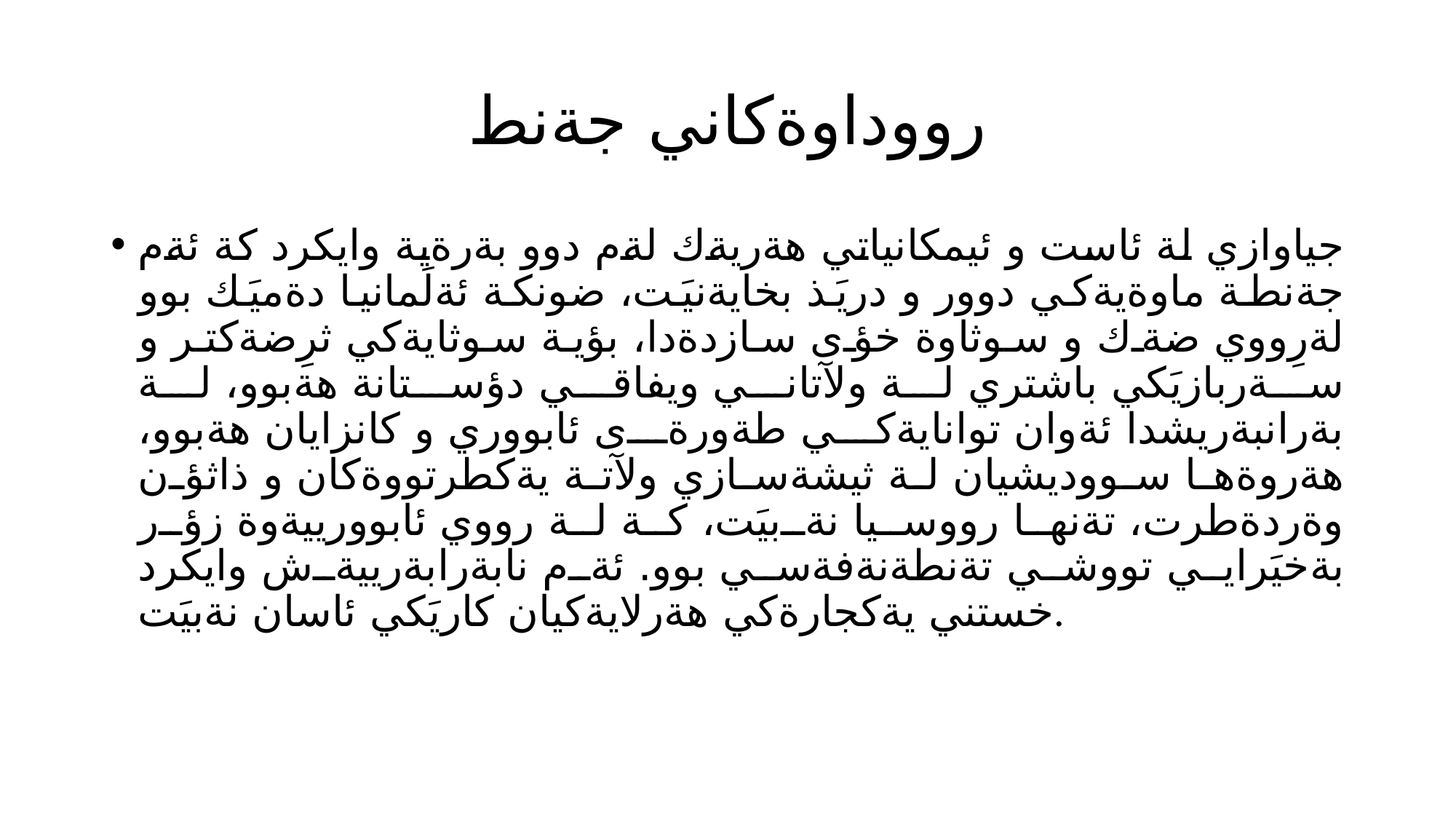

# رووداوةكاني جةنط
جياوازي لة ئاست و ئيمكانياتي هةريةك لةم دوو بةرةية وايكرد كة ئةم جةنطة ماوةيةكي دوور و دريَذ بخايةنيَت، ضونكة ئةلَمانيا دةميَك بوو لةرِووي ضةك و سوثاوة خؤى سازدةدا، بؤية سوثايةكي ثرِضةكتر و سةربازيَكي باشتري لة ولآتاني ويفاقي دؤستانة هةبوو، لة بةرانبةريشدا ئةوان توانايةكي طةورةى ئابووري و كانزايان هةبوو، هةروةها سووديشيان لة ثيشةسازي ولآتة يةكطرتووةكان و ذاثؤن وةردةطرت، تةنها رووسيا نةبيَت، كة لة رووي ئابوورييةوة زؤر بةخيَرايي تووشي تةنطةنةفةسي بوو. ئةم نابةرابةرييةش وايكرد خستني يةكجارةكي هةرلايةكيان كاريَكي ئاسان نةبيَت.